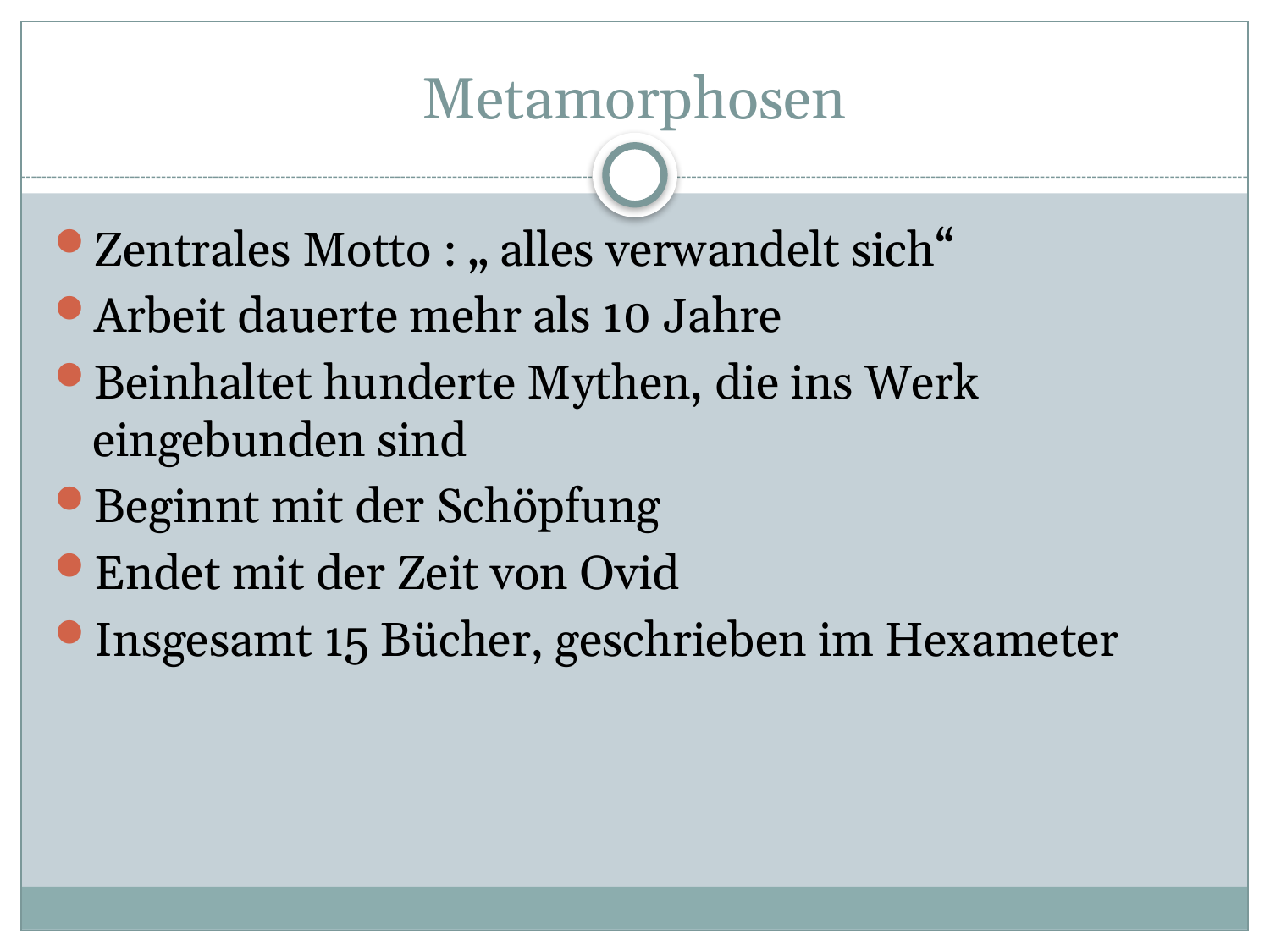

# Metamorphosen
Zentrales Motto : „ alles verwandelt sich“
Arbeit dauerte mehr als 10 Jahre
Beinhaltet hunderte Mythen, die ins Werk eingebunden sind
Beginnt mit der Schöpfung
Endet mit der Zeit von Ovid
Insgesamt 15 Bücher, geschrieben im Hexameter